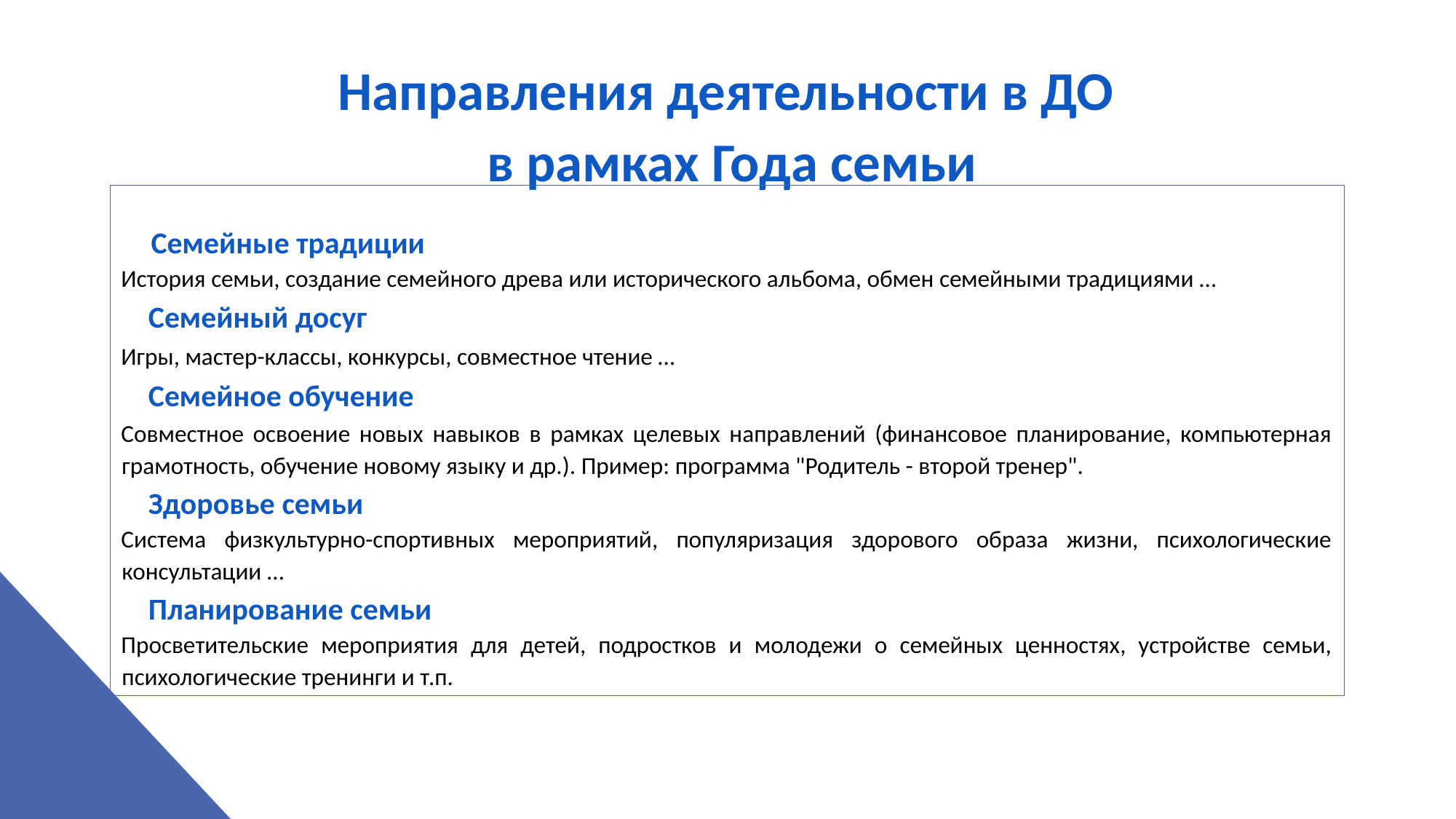

# Направления деятельности в ДО в рамках Года семьи

    Семейные традиции
История семьи, создание семейного древа или исторического альбома, обмен семейными традициями …
     Семейный досуг
Игры, мастер-классы, конкурсы, совместное чтение …
     Семейное обучение
Совместное освоение новых навыков в рамках целевых направлений (финансовое планирование, компьютерная грамотность, обучение новому языку и др.). Пример: программа "Родитель - второй тренер".
     Здоровье семьи
Система физкультурно-спортивных мероприятий, популяризация здорового образа жизни, психологические консультации …
     Планирование семьи
Просветительские мероприятия для детей, подростков и молодежи о семейных ценностях, устройстве семьи, психологические тренинги и т.п.